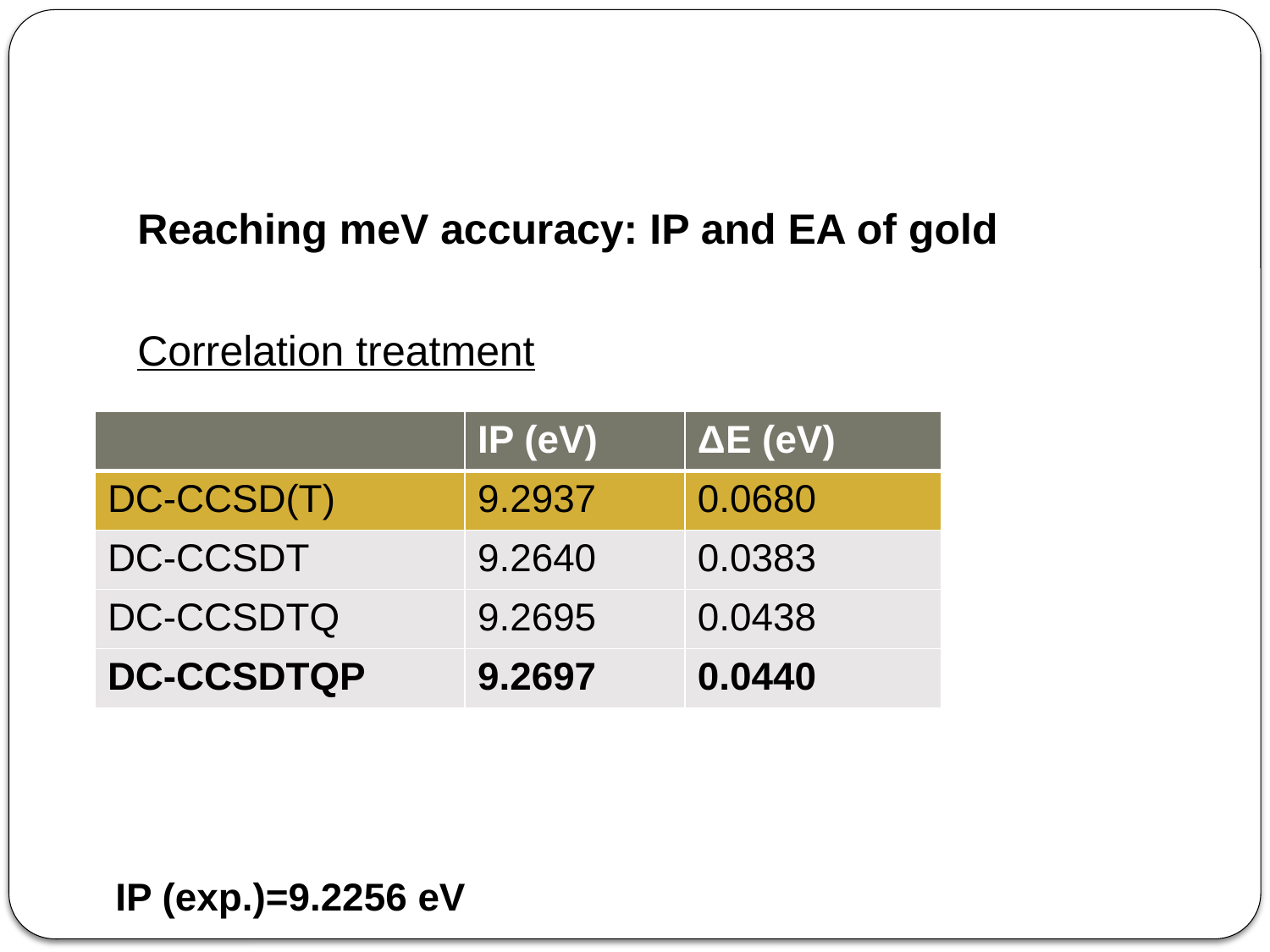

Reaching meV accuracy: IP and EA of gold

Correlation treatment

|  | IP (eV) | ΔE (eV) |
| --- | --- | --- |
| DC-CCSD(T) | 9.2937 | 0.0680 |
| DC-CCSDT | 9.2640 | 0.0383 |
| DC-CCSDTQ | 9.2695 | 0.0438 |
| DC-CCSDTQP | 9.2697 | 0.0440 |
IP (exp.)=9.2256 eV